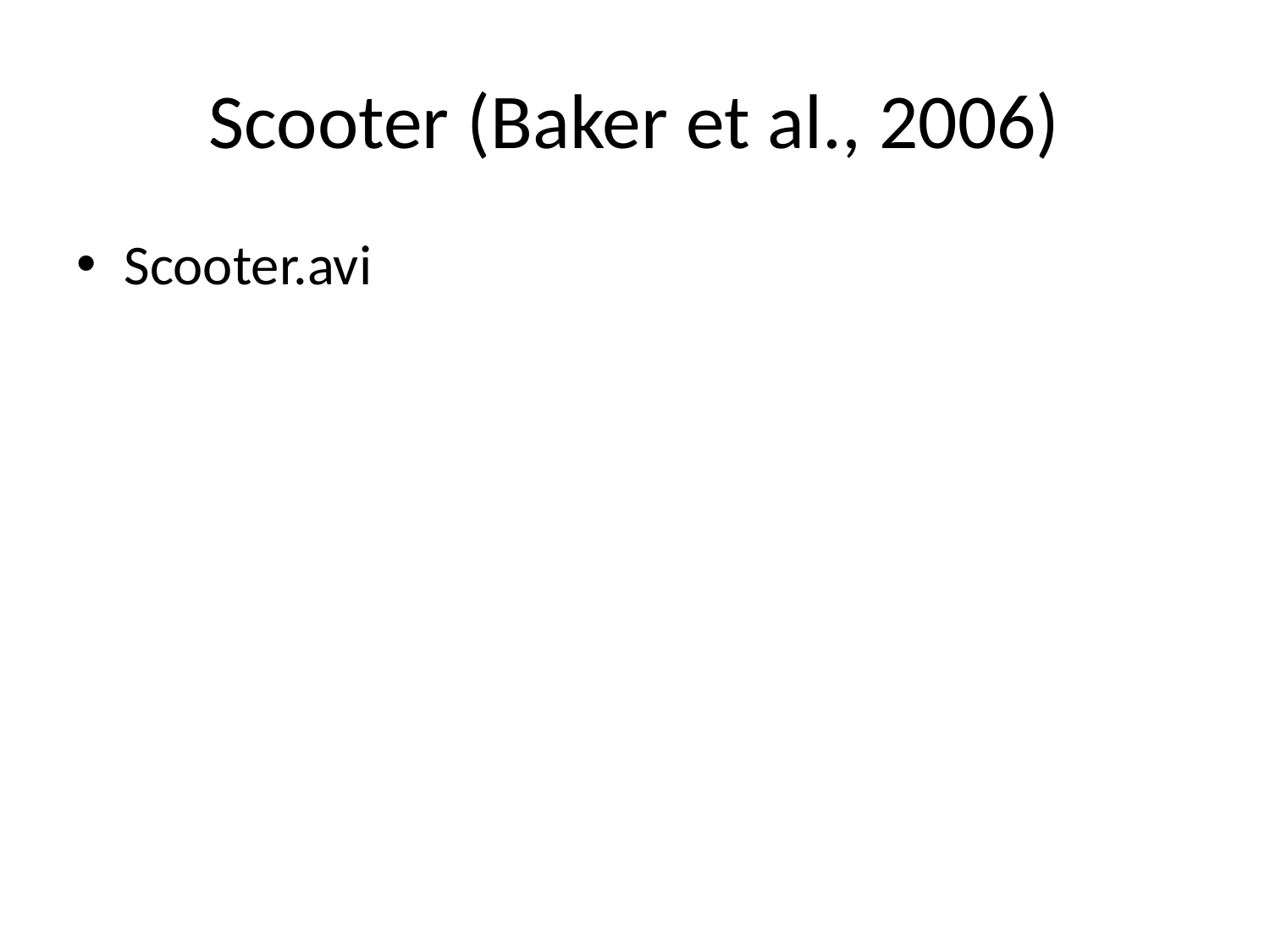

# Scooter (Baker et al., 2006)
Scooter.avi